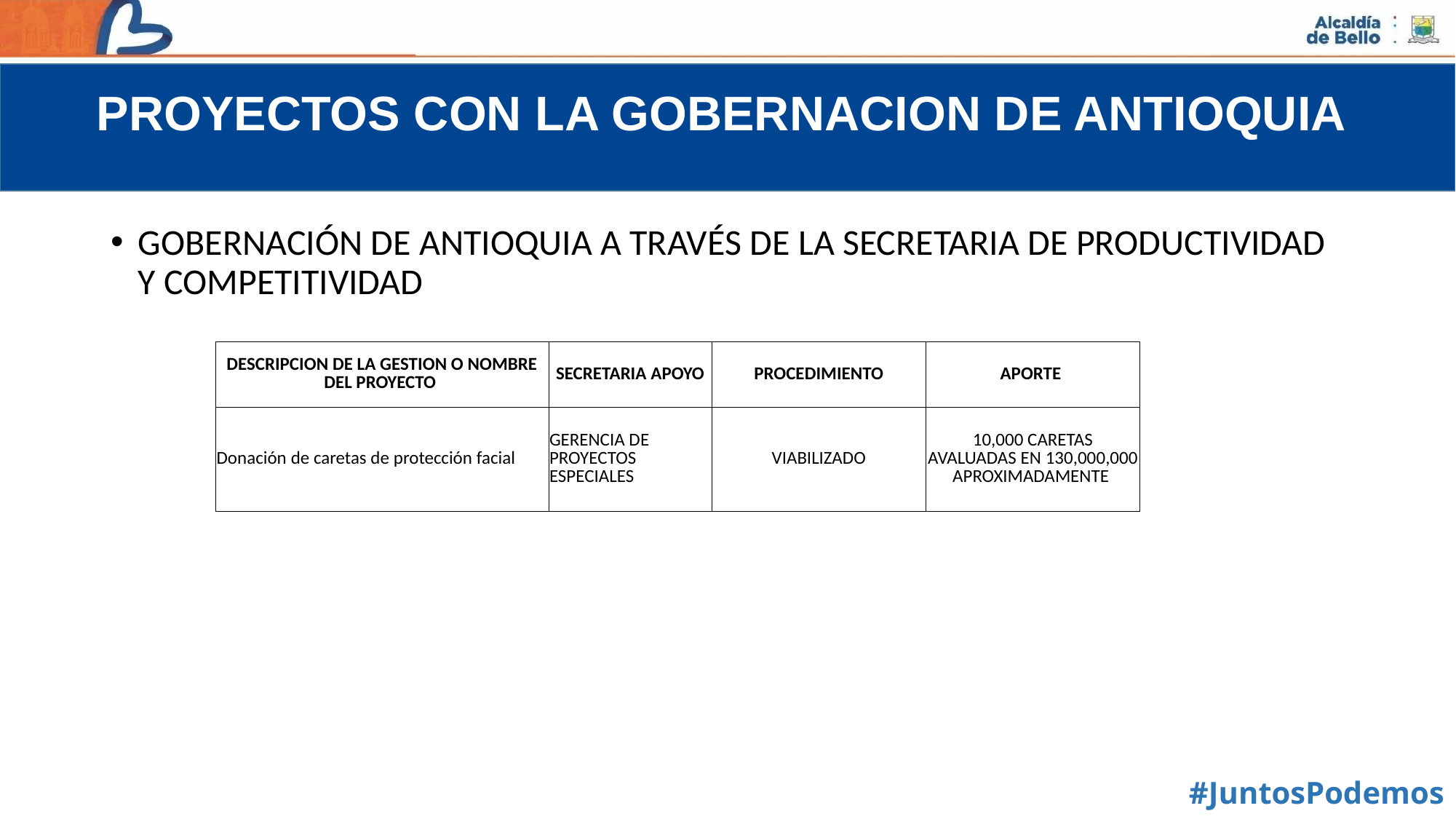

PROYECTOS CON LA GOBERNACION DE ANTIOQUIA

PROGRAMA
GOBERNACIÓN DE ANTIOQUIA A TRAVÉS DE LA SECRETARIA DE PRODUCTIVIDAD Y COMPETITIVIDAD
| DESCRIPCION DE LA GESTION O NOMBRE DEL PROYECTO | SECRETARIA APOYO | PROCEDIMIENTO | APORTE |
| --- | --- | --- | --- |
| Donación de caretas de protección facial | GERENCIA DE PROYECTOS ESPECIALES | VIABILIZADO | 10,000 CARETAS AVALUADAS EN 130,000,000 APROXIMADAMENTE |
#JuntosPodemos